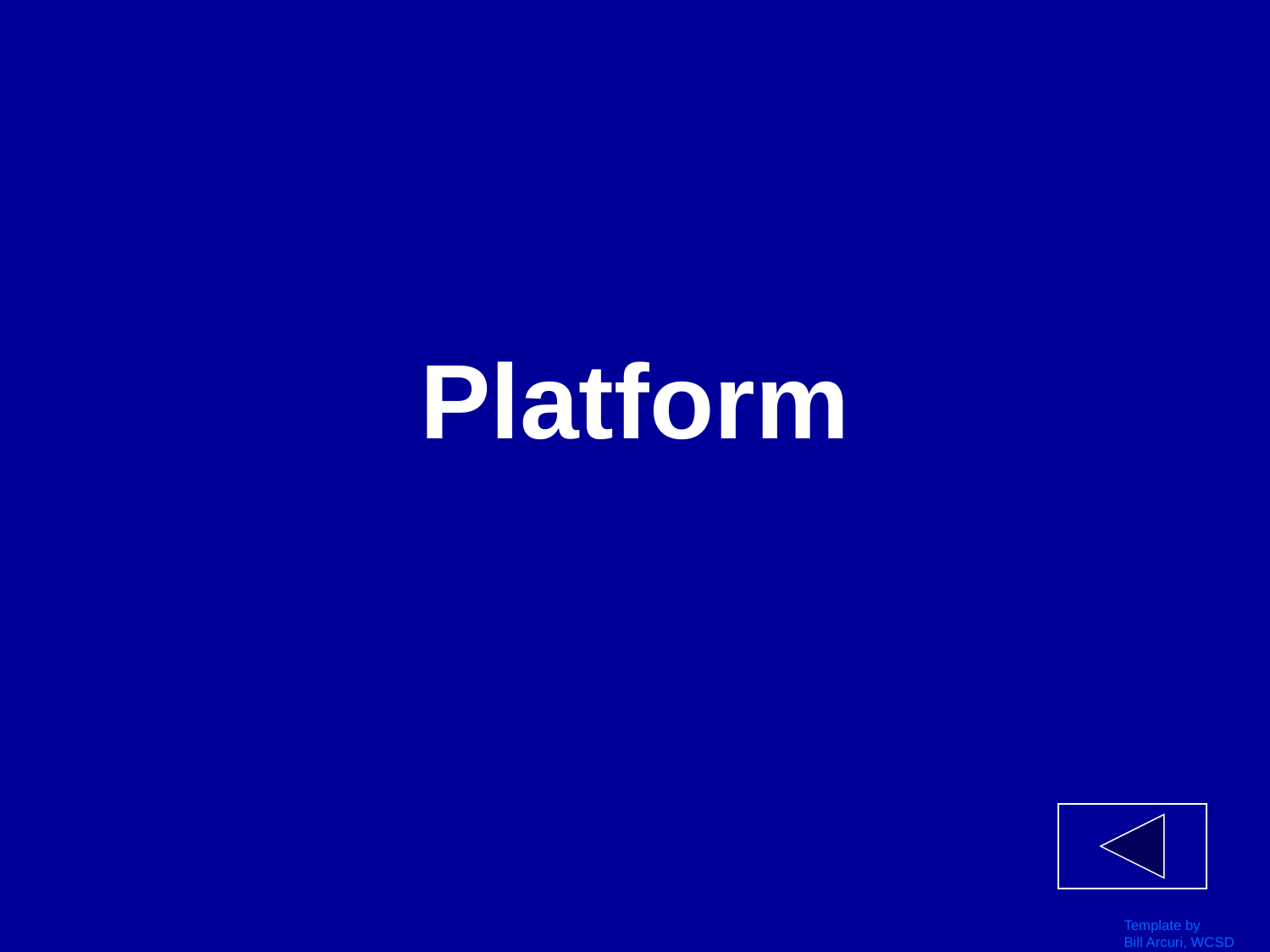

# Platform

Template by
Bill Arcuri, WCSD